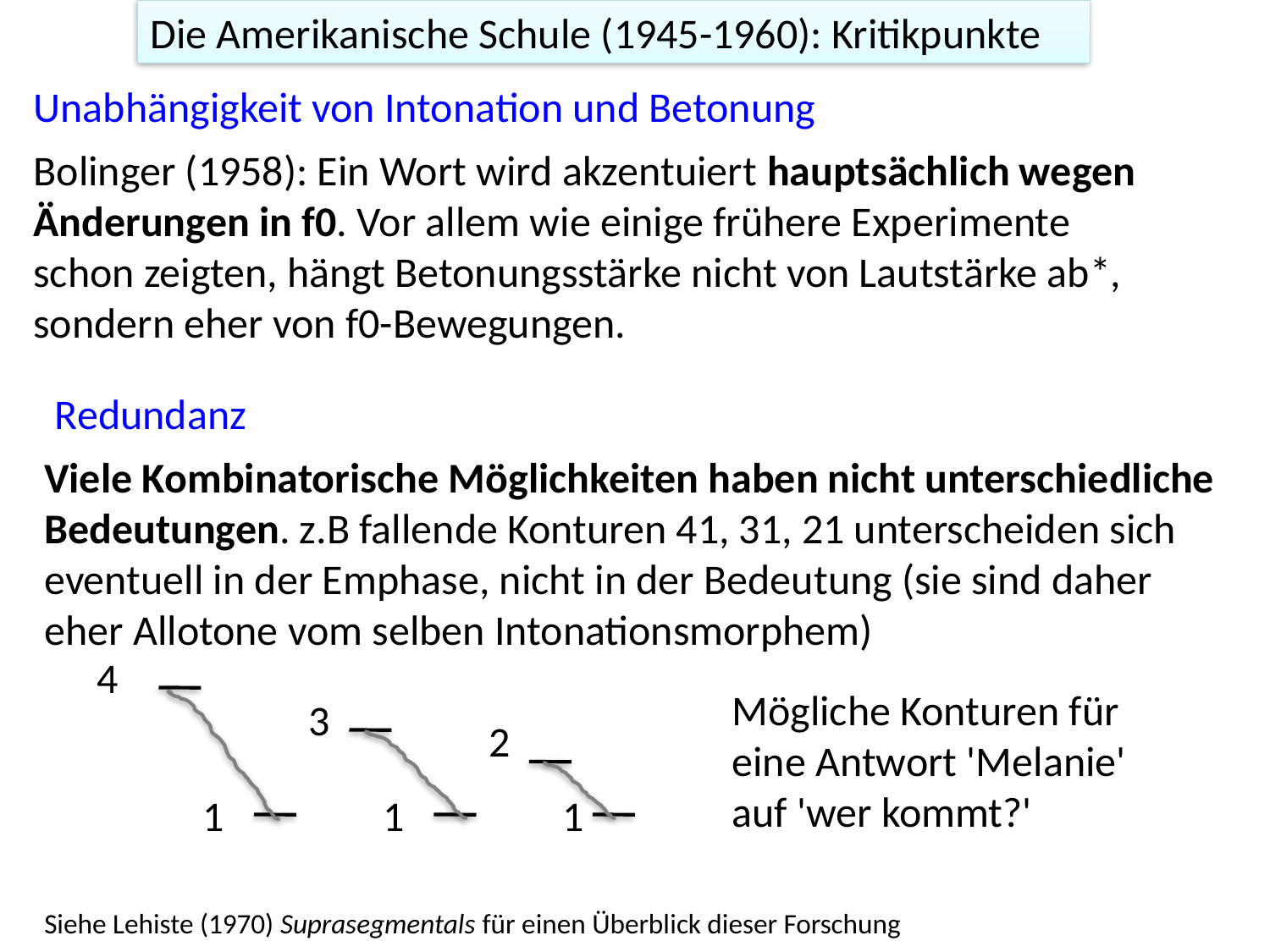

Die Amerikanische Schule (1945-1960): Kritikpunkte
Unabhängigkeit von Intonation und Betonung
Bolinger (1958): Ein Wort wird akzentuiert hauptsächlich wegen Änderungen in f0. Vor allem wie einige frühere Experimente schon zeigten, hängt Betonungsstärke nicht von Lautstärke ab*, sondern eher von f0-Bewegungen.
Redundanz
Viele Kombinatorische Möglichkeiten haben nicht unterschiedliche Bedeutungen. z.B fallende Konturen 41, 31, 21 unterscheiden sich eventuell in der Emphase, nicht in der Bedeutung (sie sind daher eher Allotone vom selben Intonationsmorphem)
4
Mögliche Konturen für eine Antwort 'Melanie' auf 'wer kommt?'
3

2

1
1
1
Siehe Lehiste (1970) Suprasegmentals für einen Überblick dieser Forschung